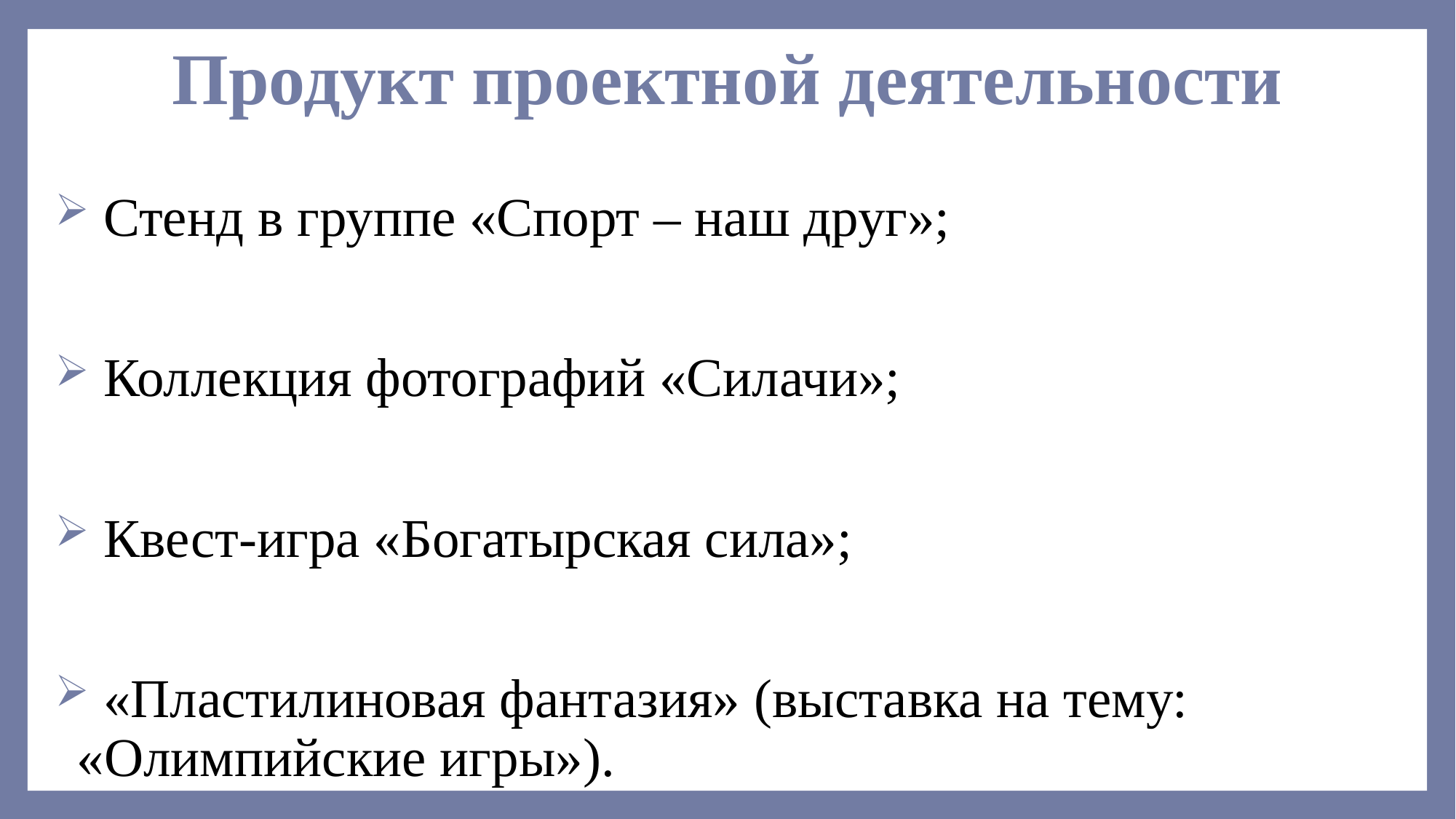

# Продукт проектной деятельности
 Стенд в группе «Спорт – наш друг»;

 Коллекция фотографий «Силачи»;

 Квест-игра «Богатырская сила»;

 «Пластилиновая фантазия» (выставка на тему: «Олимпийские игры»).